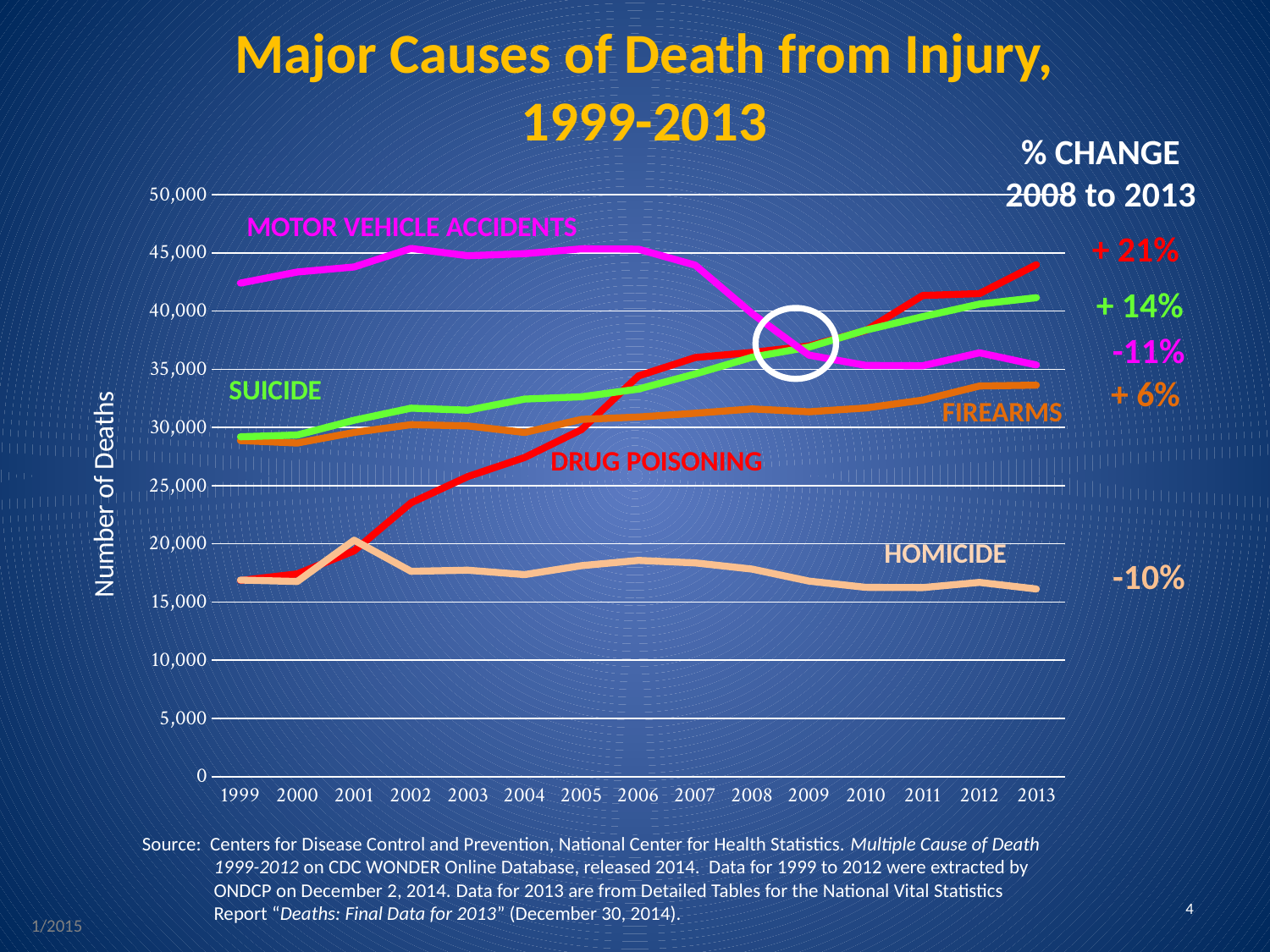

Major Causes of Death from Injury, 1999-2013
% CHANGE
2008 to 2013

### Chart

| Category | Drug Poisoning | Firearms | Suicide | Homicide | Motor Vehicle Accidents |
|---|---|---|---|---|---|
| 1999 | 16849.0 | 28874.0 | 29199.0 | 16889.0 | 42401.0 |
| 2000 | 17415.0 | 28663.0 | 29350.0 | 16765.0 | 43354.0 |
| 2001 | 19394.0 | 29573.0 | 30622.0 | 20308.0 | 43788.0 |
| 2002 | 23518.0 | 30242.0 | 31655.0 | 17638.0 | 45380.0 |
| 2003 | 25785.0 | 30136.0 | 31484.0 | 17732.0 | 44757.0 |
| 2004 | 27424.0 | 29569.0 | 32439.0 | 17357.0 | 44933.0 |
| 2005 | 29813.0 | 30694.0 | 32637.0 | 18124.0 | 45343.0 |
| 2006 | 34425.0 | 30896.0 | 33300.0 | 18573.0 | 45316.0 |
| 2007 | 36010.0 | 31224.0 | 34598.0 | 18361.0 | 43945.0 |
| 2008 | 36450.0 | 31593.0 | 36035.0 | 17826.0 | 39790.0 |
| 2009 | 37004.0 | 31347.0 | 36909.0 | 16799.0 | 36216.0 |
| 2010 | 38329.0 | 31672.0 | 38364.0 | 16259.0 | 35332.0 |
| 2011 | 41340.0 | 32351.0 | 39518.0 | 16238.0 | 35303.0 |
| 2012 | 41502.0 | 33563.0 | 40600.0 | 16688.0 | 36415.0 |
| 2013 | 43982.0 | 33636.0 | 41149.0 | 16121.0 | 35369.0 |
MOTOR VEHICLE ACCIDENTS
+ 21%
+ 14%

-11%
+ 6%
SUICIDE
FIREARMS
DRUG POISONING
HOMICIDE
-10%
Source:  Centers for Disease Control and Prevention, National Center for Health Statistics. Multiple Cause of Death 1999-2012 on CDC WONDER Online Database, released 2014.  Data for 1999 to 2012 were extracted by ONDCP on December 2, 2014. Data for 2013 are from Detailed Tables for the National Vital Statistics Report “Deaths: Final Data for 2013” (December 30, 2014).
4
1/2015